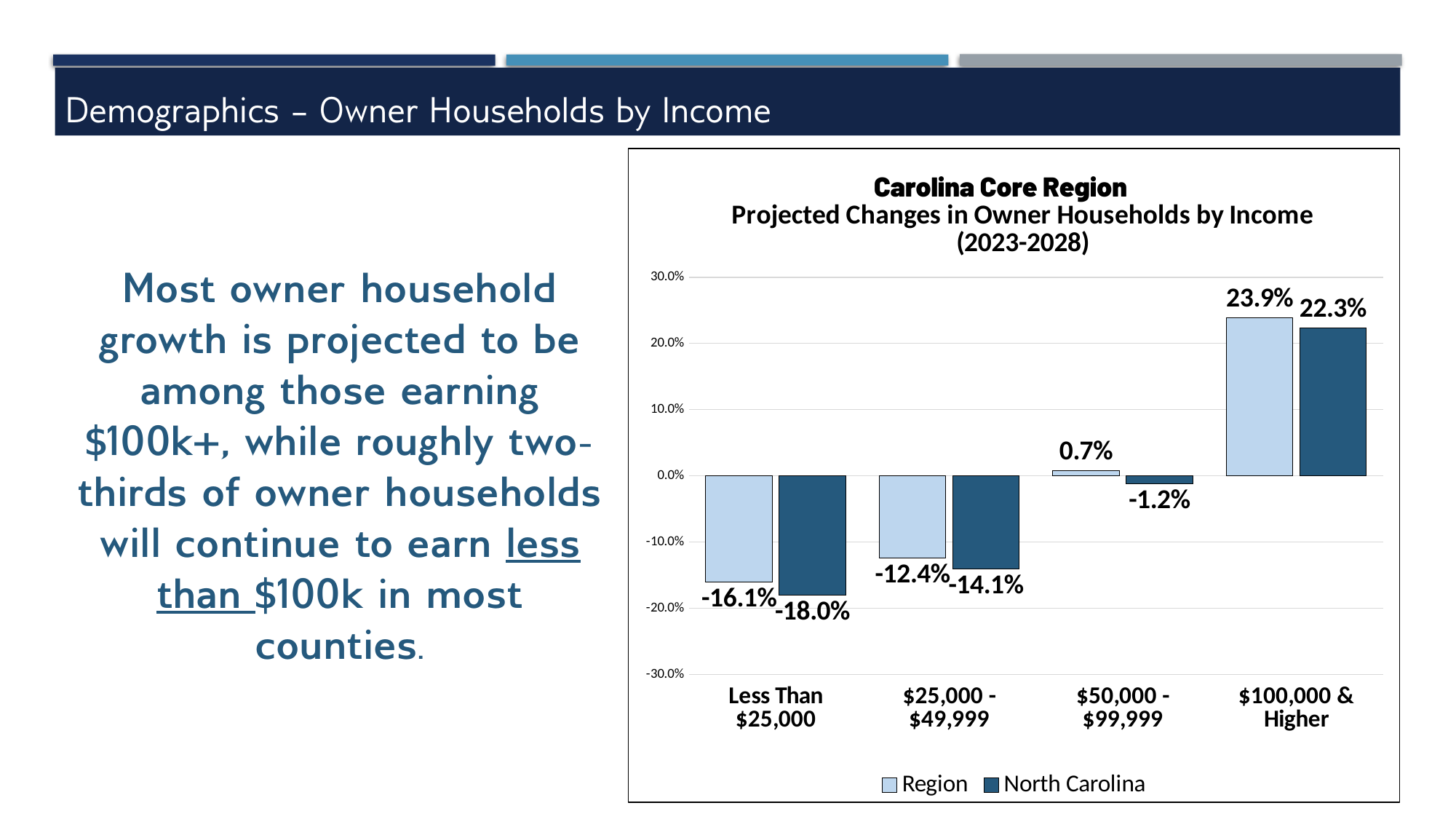

Demographics – Owner Households by Income

### Chart: Projected Changes in Owner Households by Income (2023-2028)

| Category | Region | North Carolina |
|---|---|---|
| Less Than $25,000 | -0.1608305056953959 | -0.18020679890736954 |
| $25,000 - $49,999 | -0.12393622426001029 | -0.1408101520260056 |
| $50,000 - $99,999 | 0.007320593475921774 | -0.012111695614711352 |
| $100,000 & Higher | 0.23890661283653788 | 0.2229148864378333 |
Carolina Core Region
Most owner household growth is projected to be among those earning $100k+, while roughly two-thirds of owner households will continue to earn less than $100k in most counties.